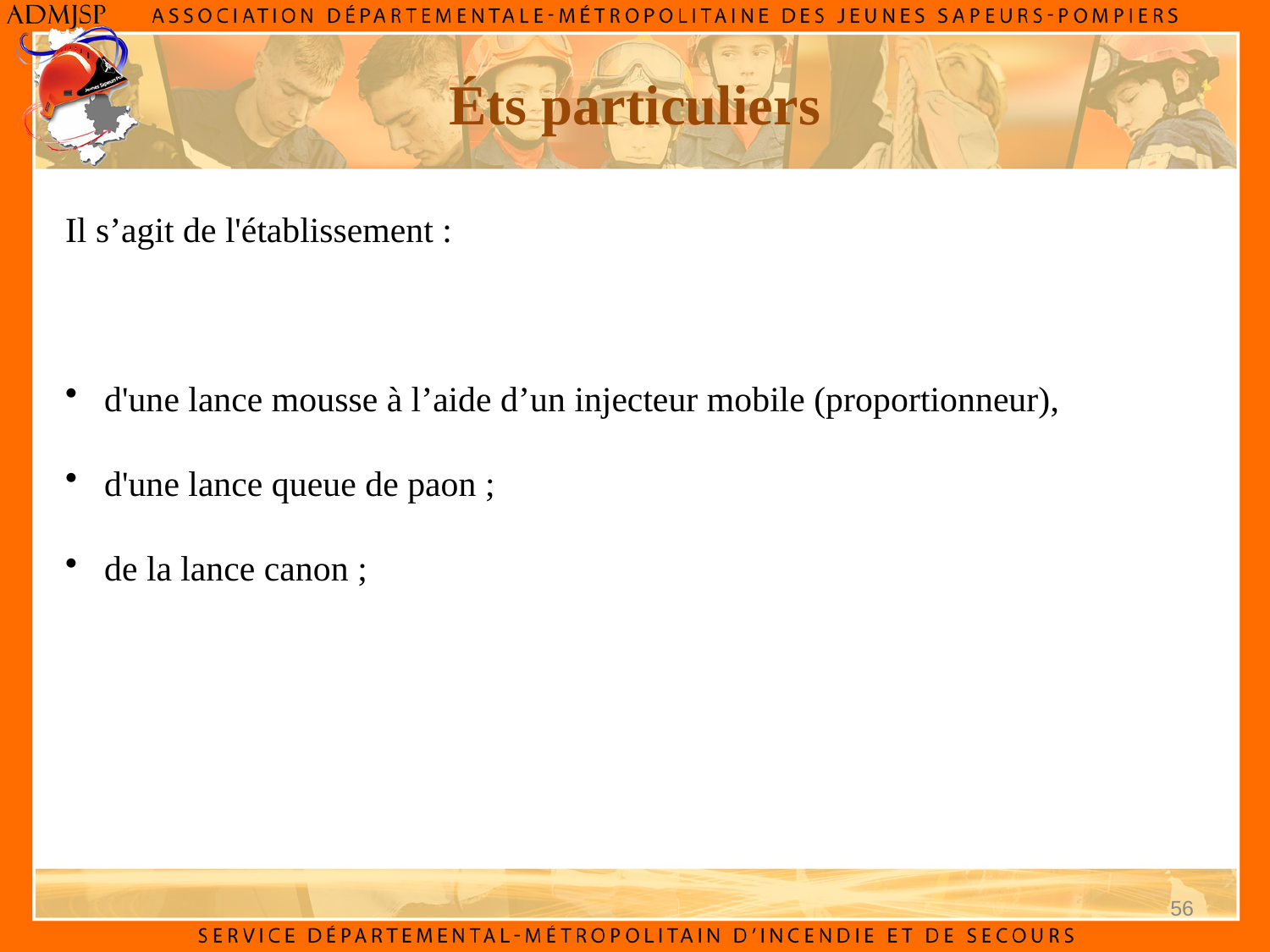

Éts particuliers
Il s’agit de l'établissement :

 d'une lance mousse à l’aide d’un injecteur mobile (proportionneur),

 d'une lance queue de paon ;

 de la lance canon ;
56